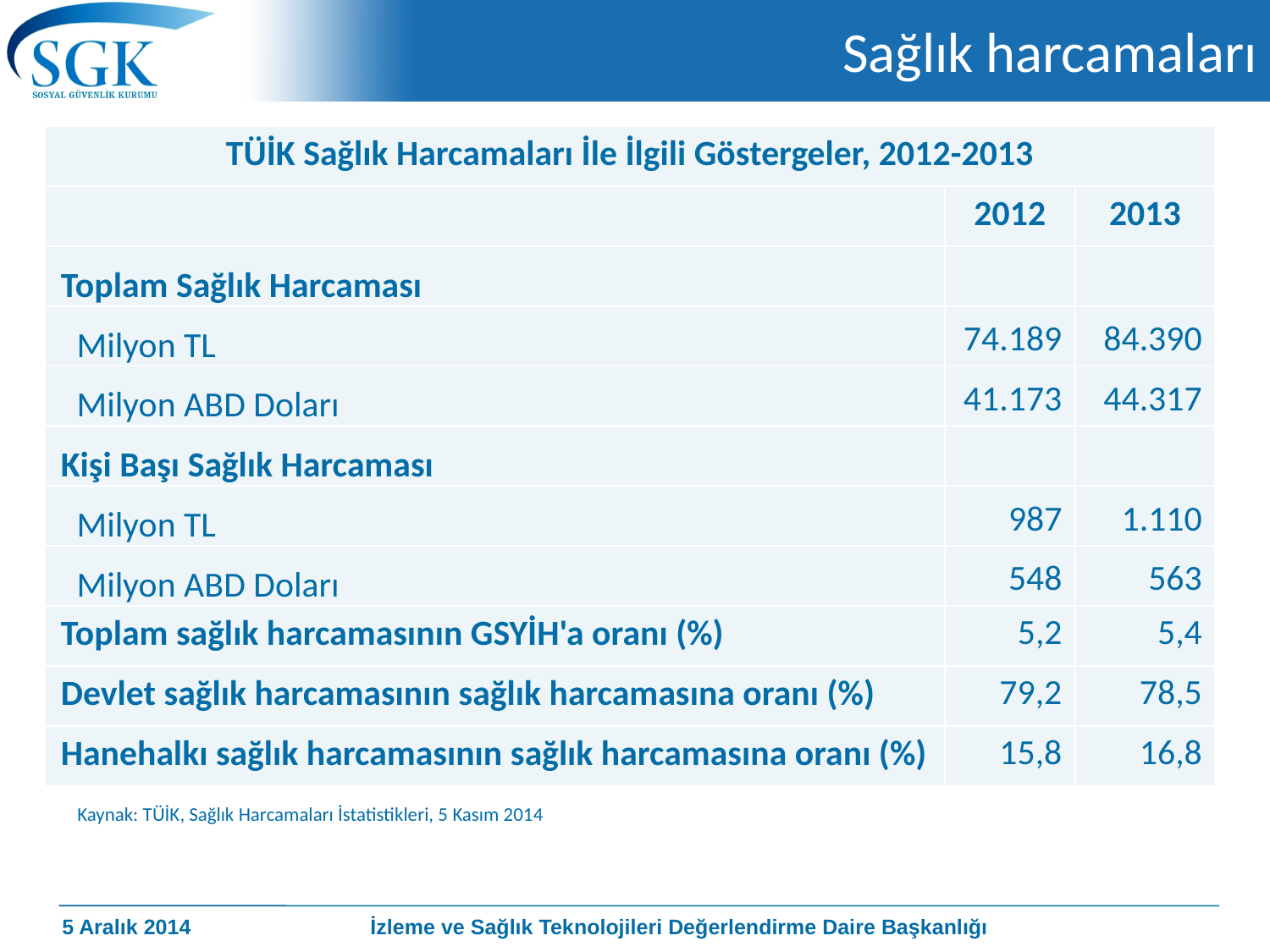

# Sağlık harcamaları
| TÜİK Sağlık Harcamaları İle İlgili Göstergeler, 2012-2013 |  |  |
| --- | --- | --- |
|  | 2012 | 2013 |
| Toplam Sağlık Harcaması |  |  |
| Milyon TL | 74.189 | 84.390 |
| Milyon ABD Doları | 41.173 | 44.317 |
| Kişi Başı Sağlık Harcaması |  |  |
| Milyon TL | 987 | 1.110 |
| Milyon ABD Doları | 548 | 563 |
| Toplam sağlık harcamasının GSYİH'a oranı (%) | 5,2 | 5,4 |
| Devlet sağlık harcamasının sağlık harcamasına oranı (%) | 79,2 | 78,5 |
| Hanehalkı sağlık harcamasının sağlık harcamasına oranı (%) | 15,8 | 16,8 |
Kaynak: TÜİK, Sağlık Harcamaları İstatistikleri, 5 Kasım 2014
İzleme ve Sağlık Teknolojileri Değerlendirme Daire Başkanlığı